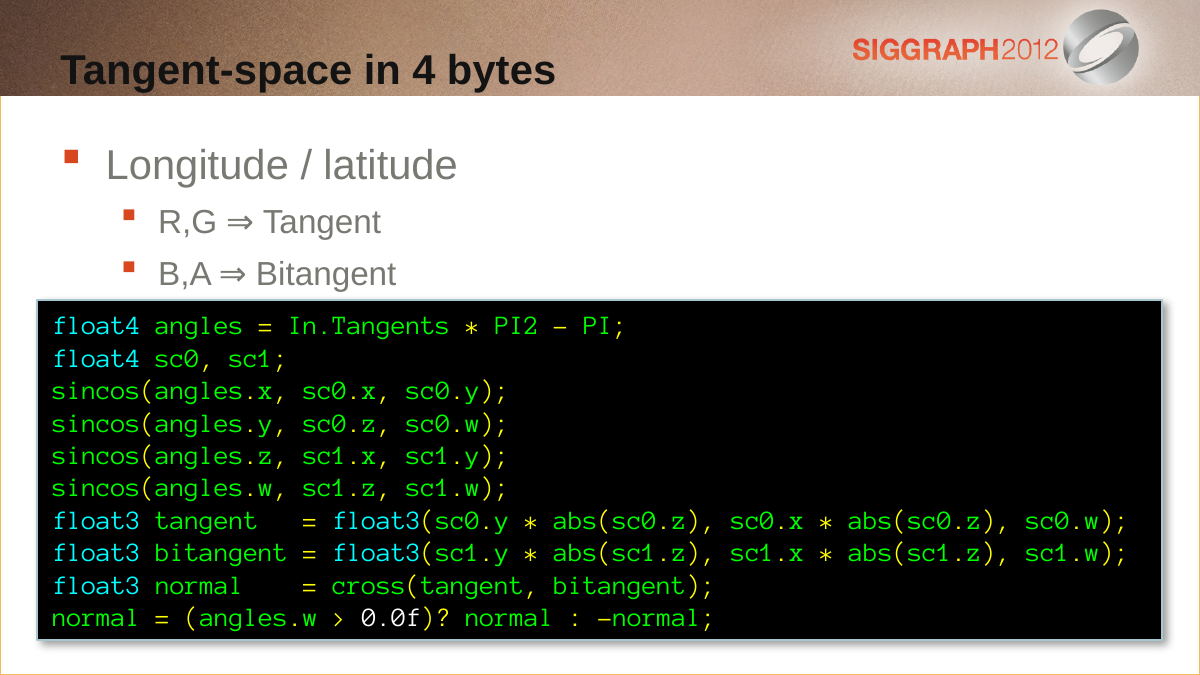

Tangent-space in 4 bytes
Longitude / latitude
R,G ⇒ Tangent
B,A ⇒ Bitangent

Trigonometry heavy
Fast in vertex shader

float4 angles = In.Tangents * PI2 - PI;
float4 sc0, sc1;
sincos(angles.x, sc0.x, sc0.y);
sincos(angles.y, sc0.z, sc0.w);
sincos(angles.z, sc1.x, sc1.y);
sincos(angles.w, sc1.z, sc1.w);
float3 tangent   = float3(sc0.y * abs(sc0.z), sc0.x * abs(sc0.z), sc0.w);
float3 bitangent = float3(sc1.y * abs(sc1.z), sc1.x * abs(sc1.z), sc1.w);
float3 normal    = cross(tangent, bitangent);
normal = (angles.w > 0.0f)? normal : -normal;